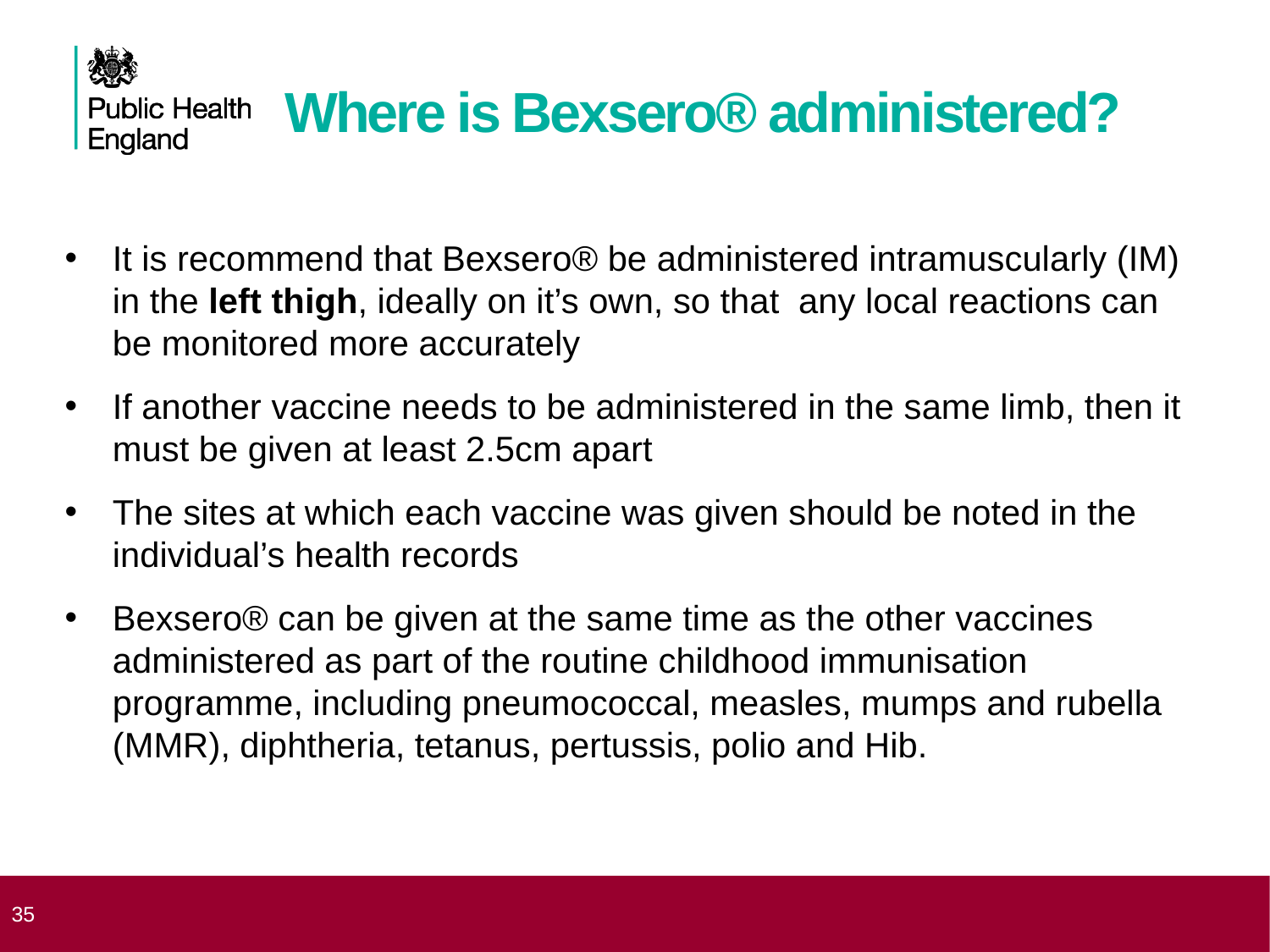

# Where is Bexsero® administered?
It is recommend that Bexsero® be administered intramuscularly (IM) in the left thigh, ideally on it’s own, so that  any local reactions can be monitored more accurately
If another vaccine needs to be administered in the same limb, then it must be given at least 2.5cm apart
The sites at which each vaccine was given should be noted in the individual’s health records
Bexsero® can be given at the same time as the other vaccines administered as part of the routine childhood immunisation programme, including pneumococcal, measles, mumps and rubella (MMR), diphtheria, tetanus, pertussis, polio and Hib.
  35